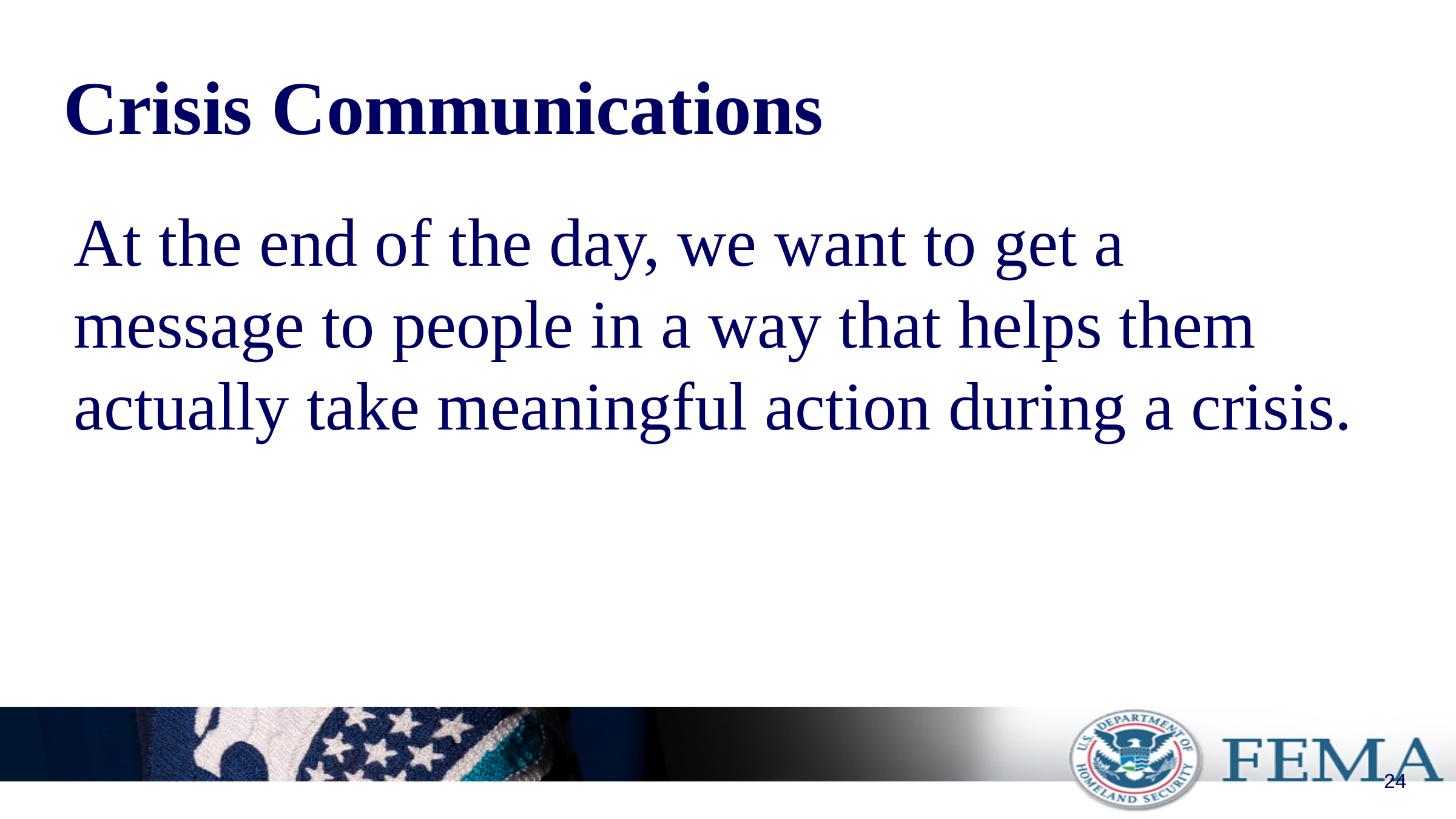

# Crisis Communications
At the end of the day, we want to get a message to people in a way that helps them actually take meaningful action during a crisis.
24